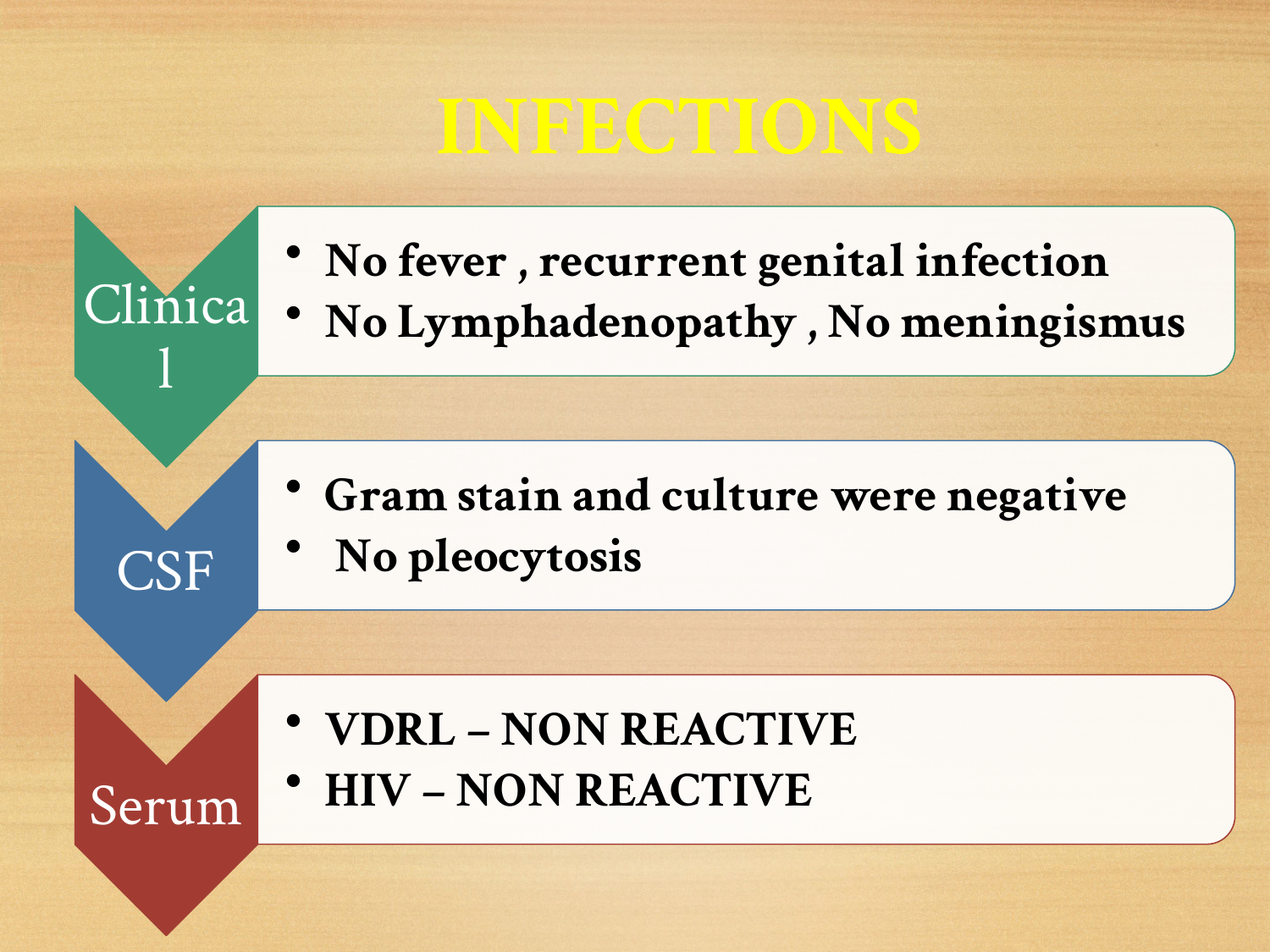

# INFECTIONS
Clinical
No fever , recurrent genital infection
No Lymphadenopathy , No meningismus
CSF
Gram stain and culture were negative
 No pleocytosis
Serum
VDRL – NON REACTIVE
HIV – NON REACTIVE